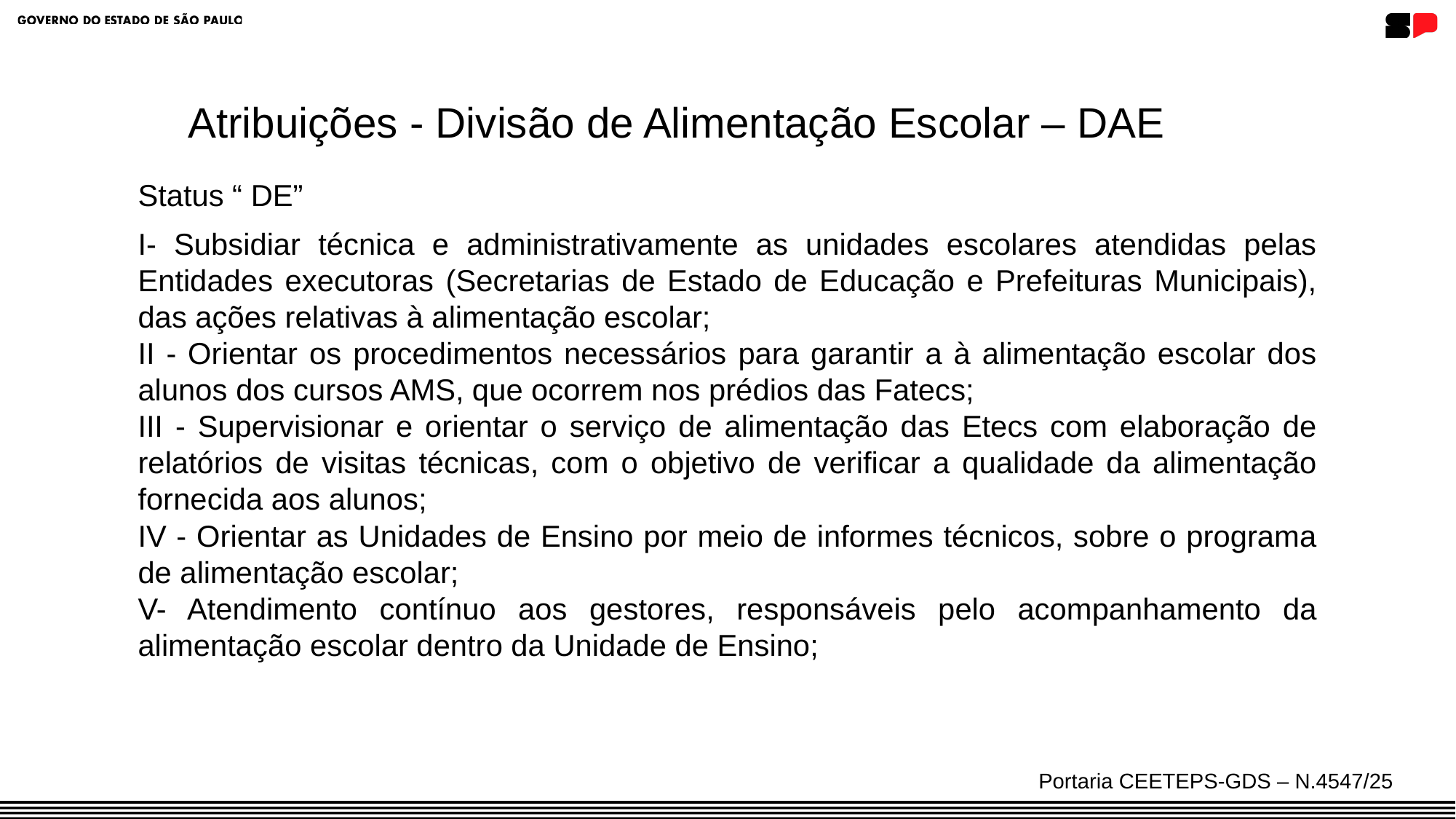

Atribuições - Divisão de Alimentação Escolar – DAE
Status “ DE”
I- Subsidiar técnica e administrativamente as unidades escolares atendidas pelas Entidades executoras (Secretarias de Estado de Educação e Prefeituras Municipais), das ações relativas à alimentação escolar;
II - Orientar os procedimentos necessários para garantir a à alimentação escolar dos alunos dos cursos AMS, que ocorrem nos prédios das Fatecs;
III - Supervisionar e orientar o serviço de alimentação das Etecs com elaboração de relatórios de visitas técnicas, com o objetivo de verificar a qualidade da alimentação fornecida aos alunos;
IV - Orientar as Unidades de Ensino por meio de informes técnicos, sobre o programa de alimentação escolar;
V- Atendimento contínuo aos gestores, responsáveis pelo acompanhamento da alimentação escolar dentro da Unidade de Ensino;
Portaria CEETEPS-GDS – N.4547/25